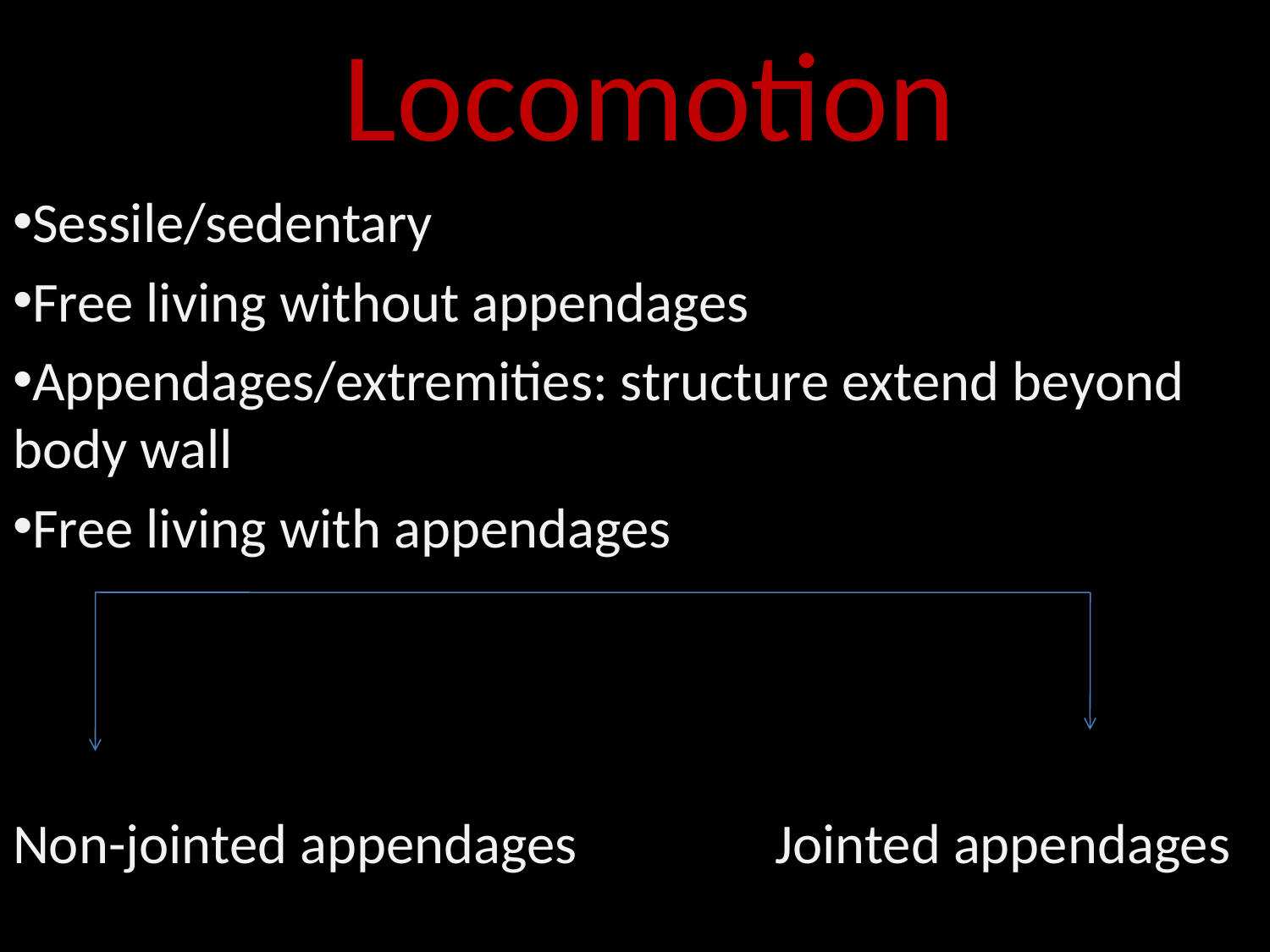

# Locomotion
Sessile/sedentary
Free living without appendages
Appendages/extremities: structure extend beyond body wall
Free living with appendages

Non-jointed appendages		Jointed appendages